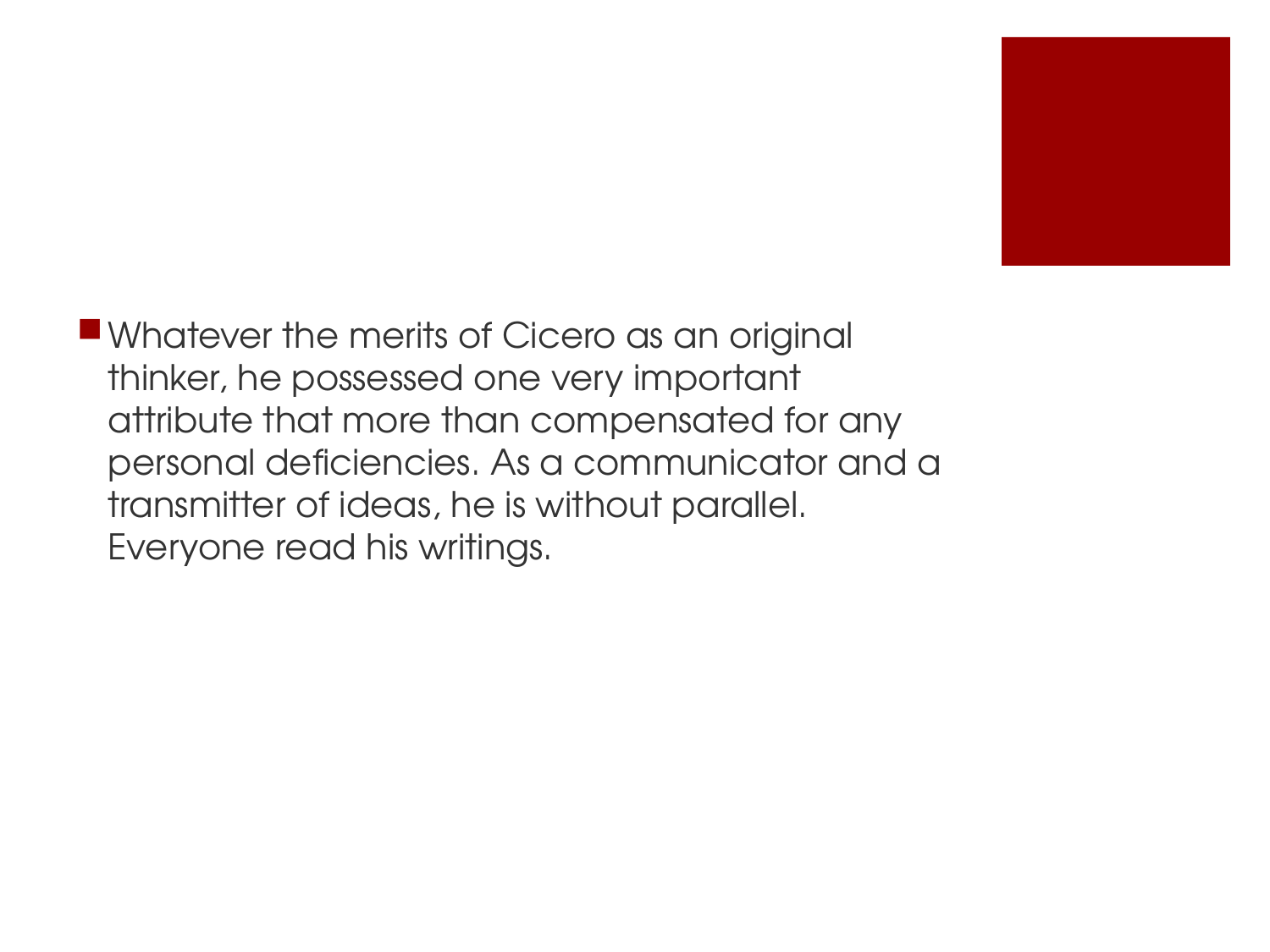

#
Whatever the merits of Cicero as an original thinker, he possessed one very important attribute that more than compensated for any personal deficiencies. As a communicator and a transmitter of ideas, he is without parallel. Everyone read his writings.